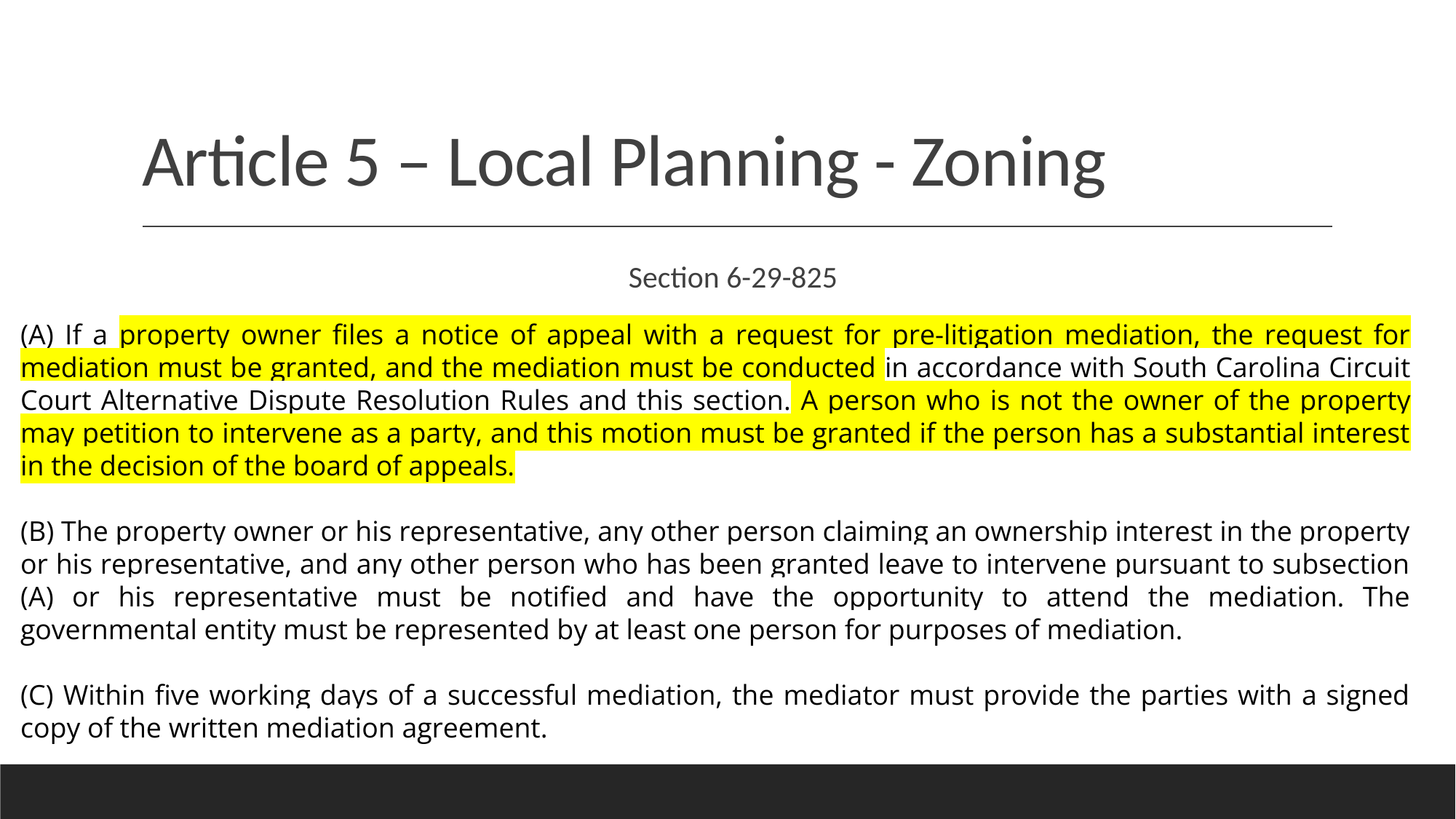

# Article 5 – Local Planning - Zoning
Section 6-29-825
(A) If a property owner files a notice of appeal with a request for pre-litigation mediation, the request for mediation must be granted, and the mediation must be conducted in accordance with South Carolina Circuit Court Alternative Dispute Resolution Rules and this section. A person who is not the owner of the property may petition to intervene as a party, and this motion must be granted if the person has a substantial interest in the decision of the board of appeals.

(B) The property owner or his representative, any other person claiming an ownership interest in the property or his representative, and any other person who has been granted leave to intervene pursuant to subsection (A) or his representative must be notified and have the opportunity to attend the mediation. The governmental entity must be represented by at least one person for purposes of mediation.

(C) Within five working days of a successful mediation, the mediator must provide the parties with a signed copy of the written mediation agreement.